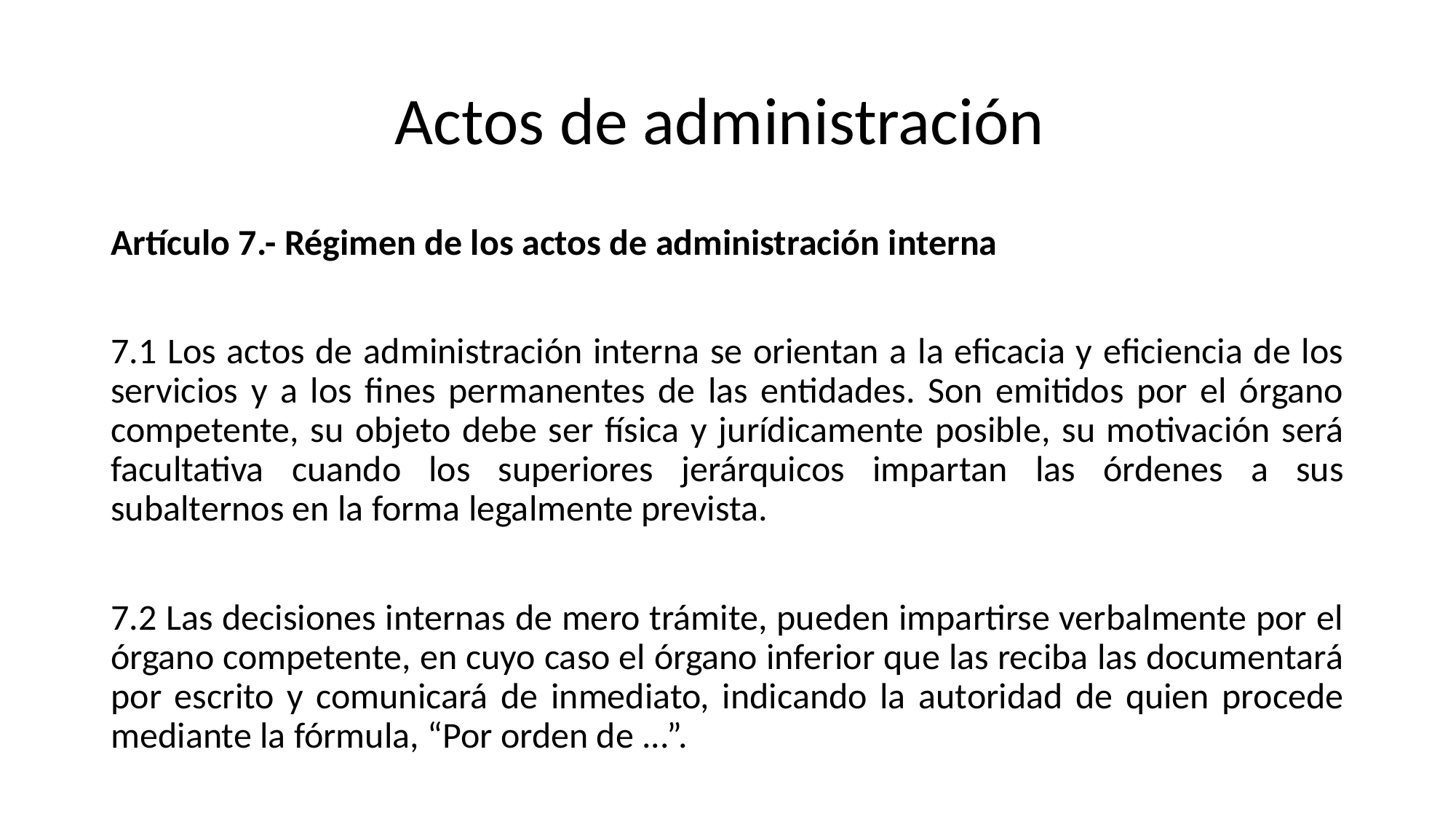

# Actos de administración
Artículo 7.- Régimen de los actos de administración interna

7.1 Los actos de administración interna se orientan a la eficacia y eficiencia de los servicios y a los fines permanentes de las entidades. Son emitidos por el órgano competente, su objeto debe ser física y jurídicamente posible, su motivación será facultativa cuando los superiores jerárquicos impartan las órdenes a sus subalternos en la forma legalmente prevista.

7.2 Las decisiones internas de mero trámite, pueden impartirse verbalmente por el órgano competente, en cuyo caso el órgano inferior que las reciba las documentará por escrito y comunicará de inmediato, indicando la autoridad de quien procede mediante la fórmula, “Por orden de ...”.